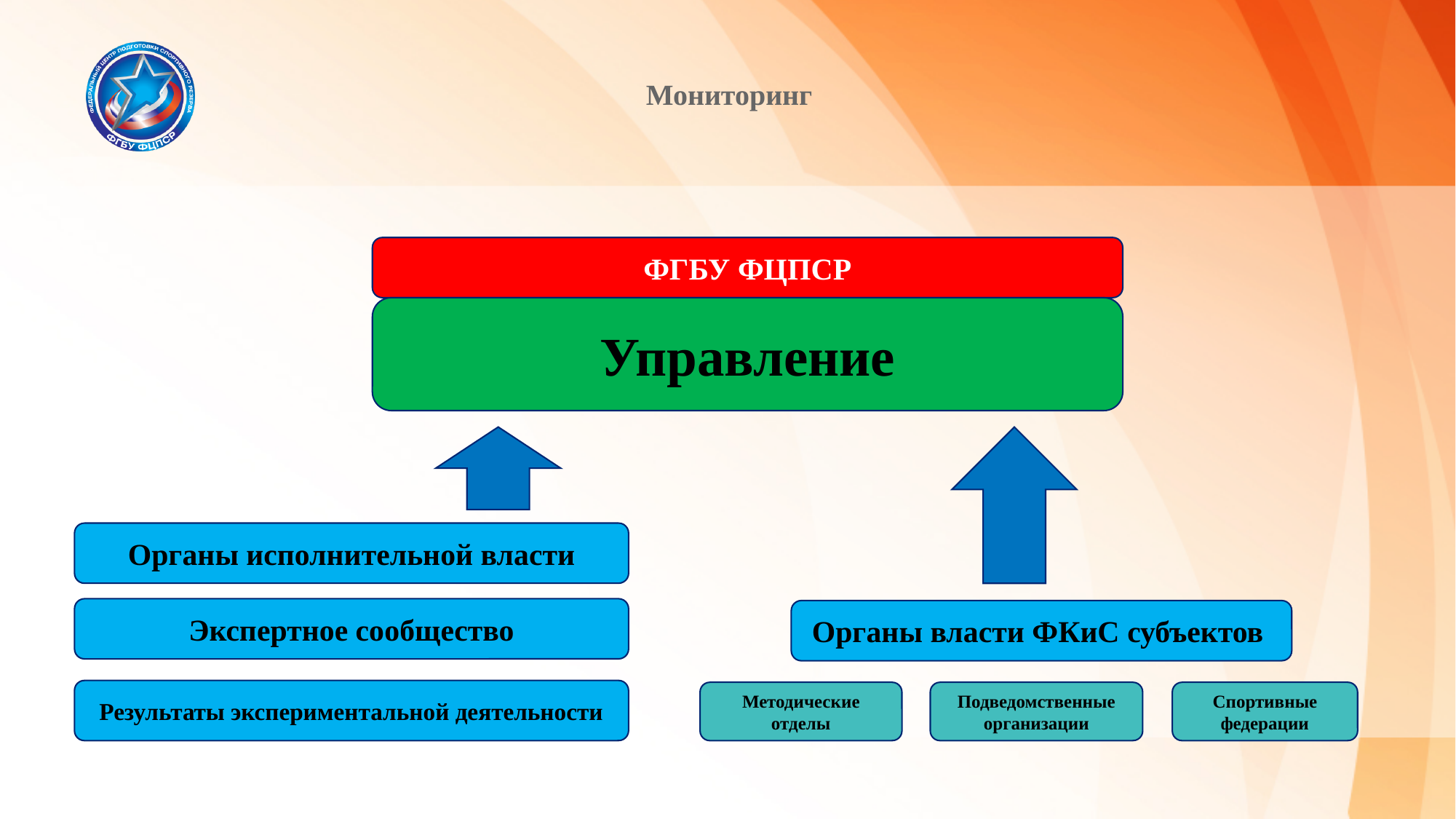

# Мониторинг

ФГБУ ФЦПСР
Управление

Органы исполнительной власти
Экспертное сообщество
Органы власти ФКиС субъектов
Результаты экспериментальной деятельности
Методические отделы
Подведомственные организации
Спортивные федерации